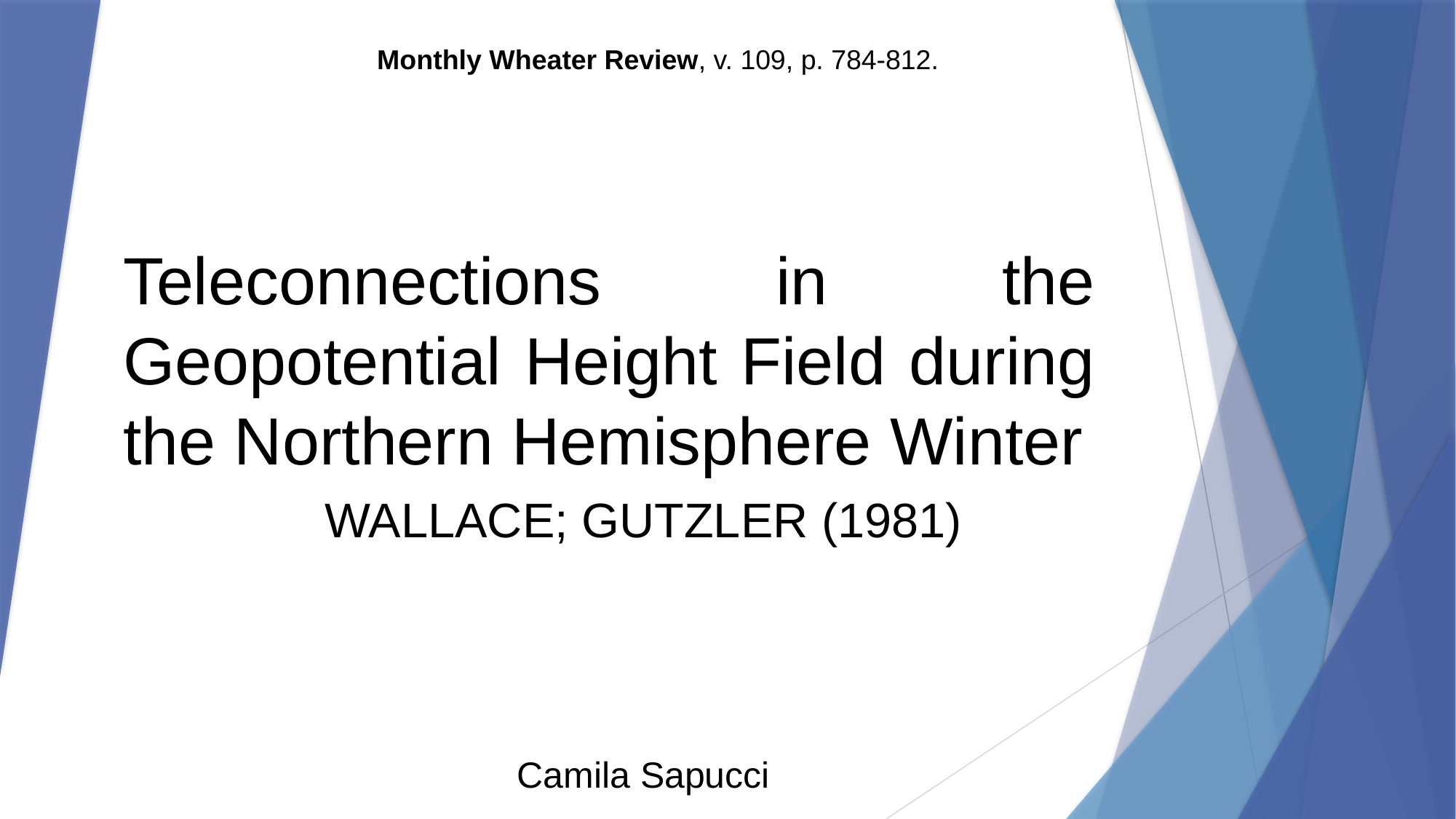

Monthly Wheater Review, v. 109, p. 784-812.
# Teleconnections in the Geopotential Height Field during the Northern Hemisphere Winter
WALLACE; GUTZLER (1981)
Camila Sapucci